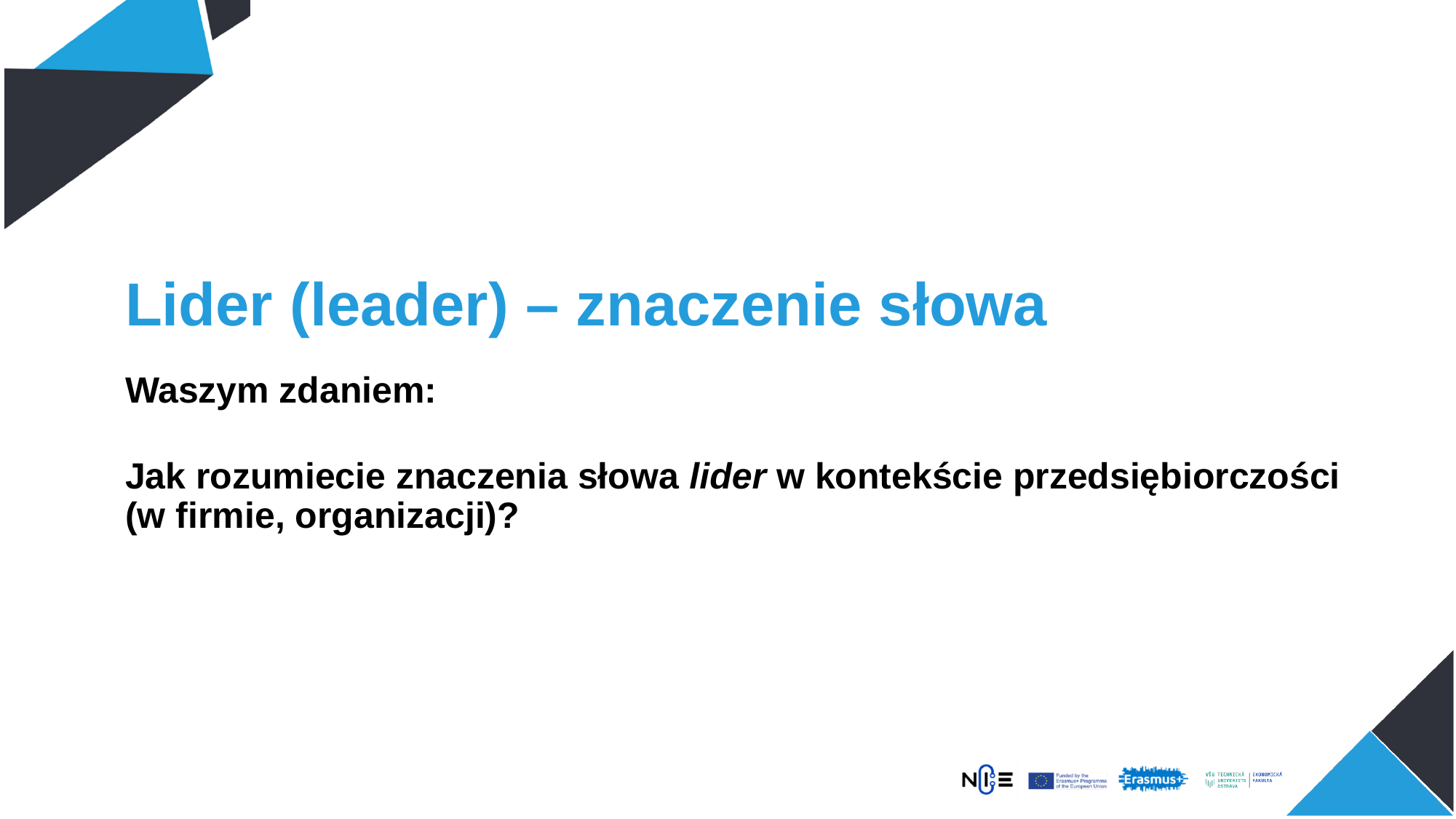

# Lider (leader) – znaczenie słowa
Waszym zdaniem:

Jak rozumiecie znaczenia słowa lider w kontekście przedsiębiorczości (w firmie, organizacji)?